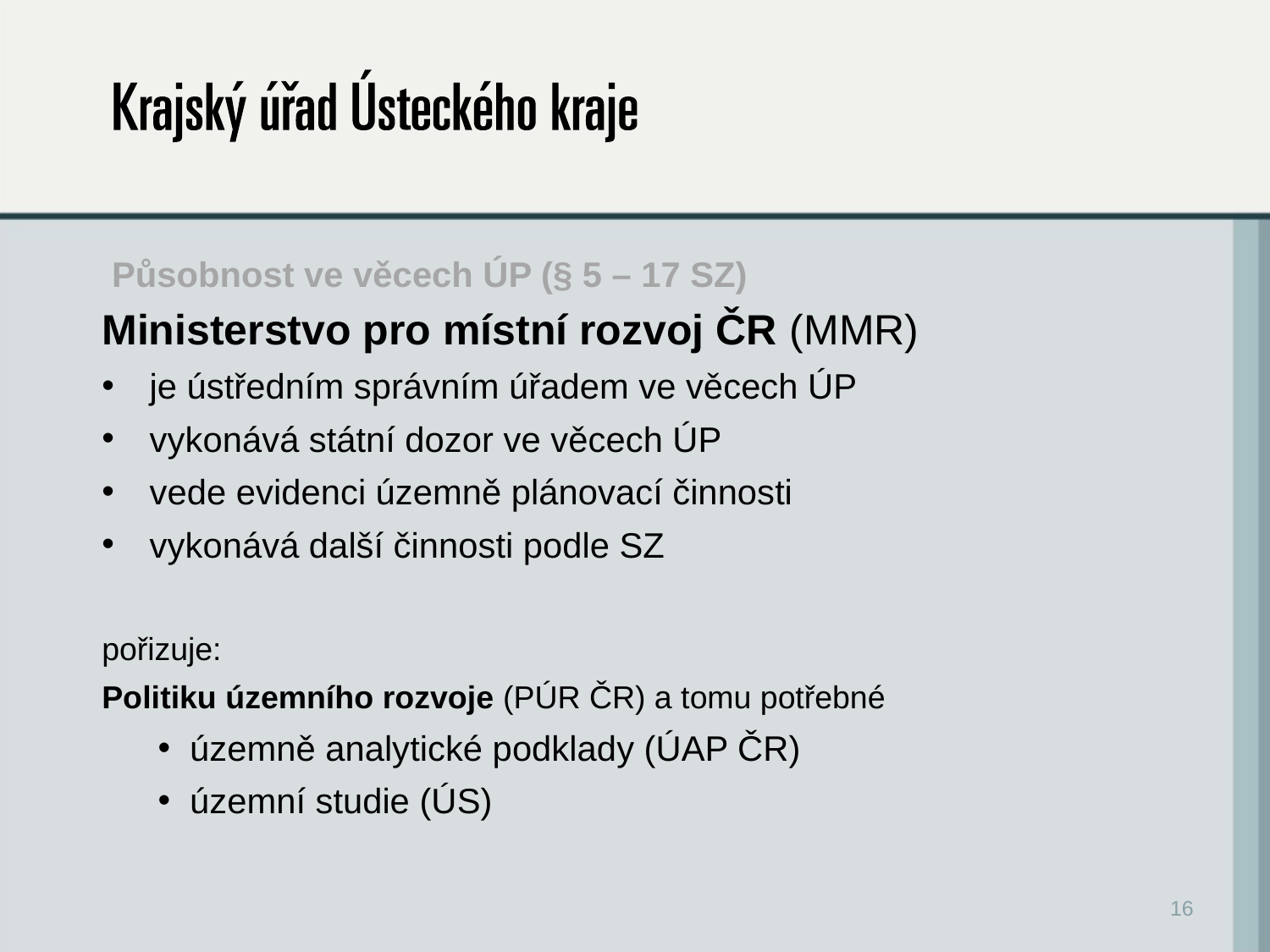

# Působnost ve věcech ÚP (§ 5 – 17 SZ)
Ministerstvo pro místní rozvoj ČR (MMR)
je ústředním správním úřadem ve věcech ÚP
vykonává státní dozor ve věcech ÚP
vede evidenci územně plánovací činnosti
vykonává další činnosti podle SZ

pořizuje:
Politiku územního rozvoje (PÚR ČR) a tomu potřebné
územně analytické podklady (ÚAP ČR)
územní studie (ÚS)
16